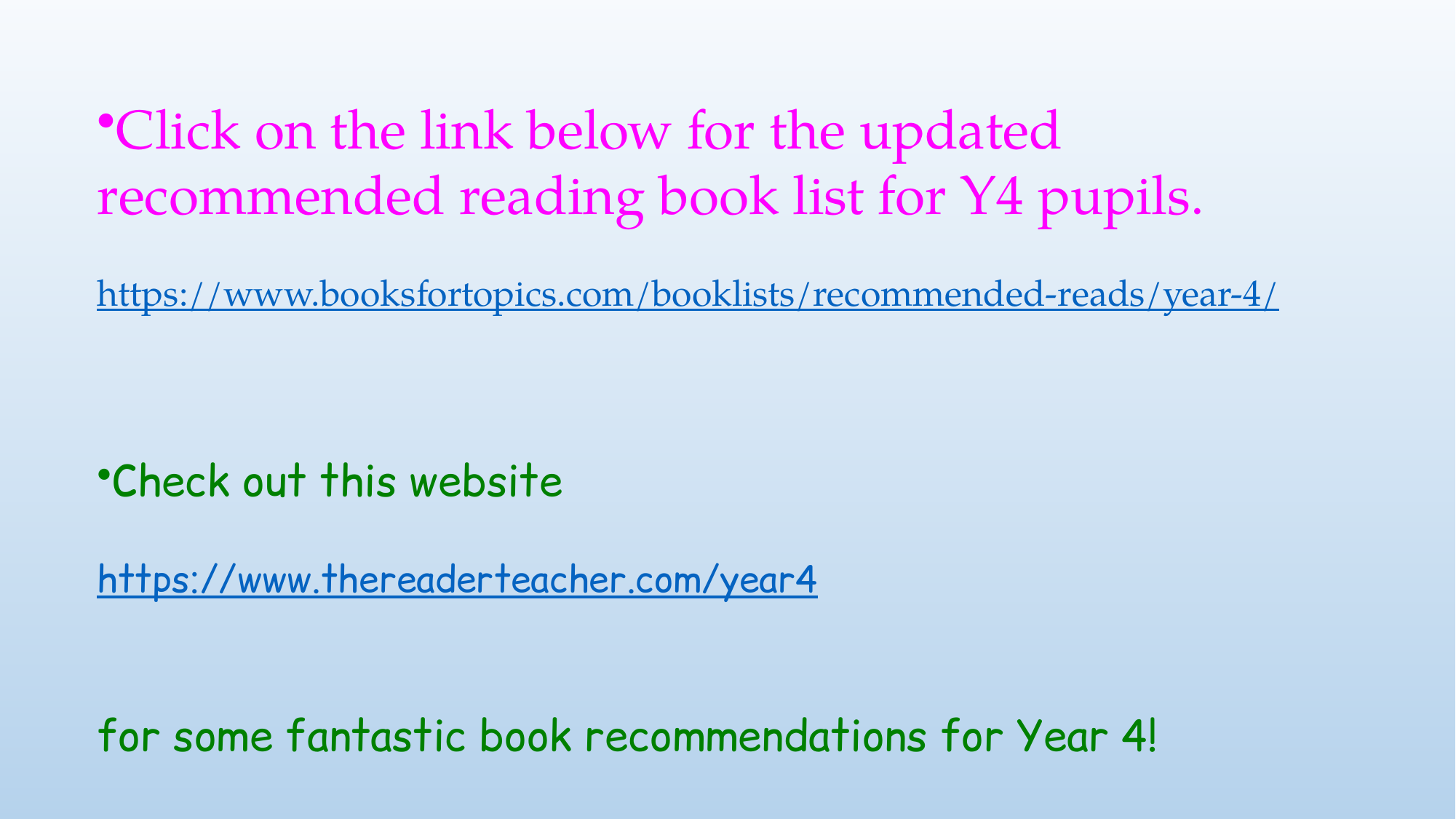

Click on the link below for the updated recommended reading book list for Y4 pupils.

https://www.booksfortopics.com/booklists/recommended-reads/year-4/

Check out this website

https://www.thereaderteacher.com/year4

for some fantastic book recommendations for Year 4!